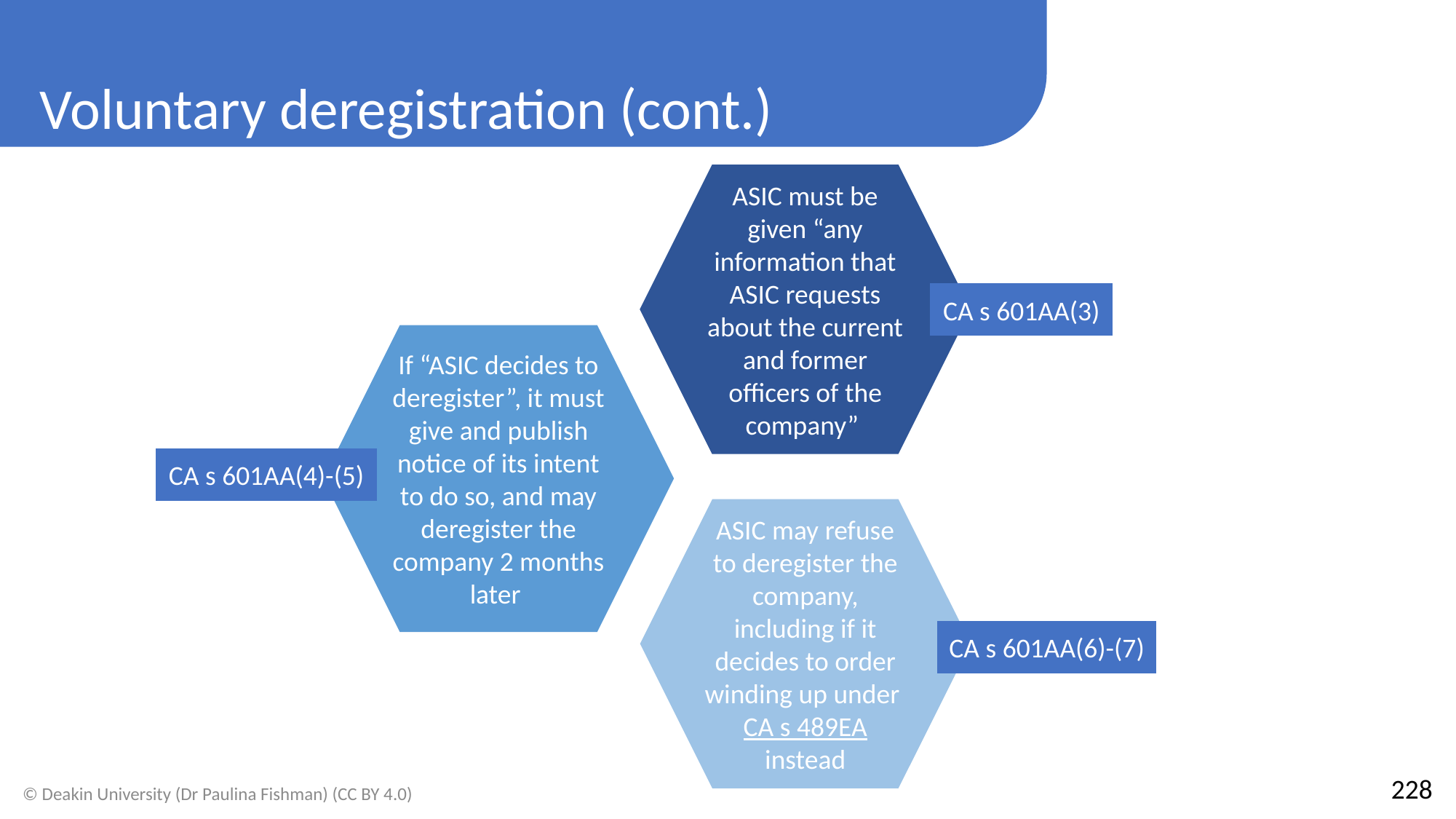

Voluntary deregistration (cont.)
ASIC must be given “any information that ASIC requests about the current and former officers of the company”
CA s 601AA(3)
If “ASIC decides to deregister”, it must give and publish notice of its intent to do so, and may deregister the company 2 months later
CA s 601AA(4)-(5)
ASIC may refuse to deregister the company, including if it decides to order winding up under CA s 489EA instead
CA s 601AA(6)-(7)
228
© Deakin University (Dr Paulina Fishman) (CC BY 4.0)